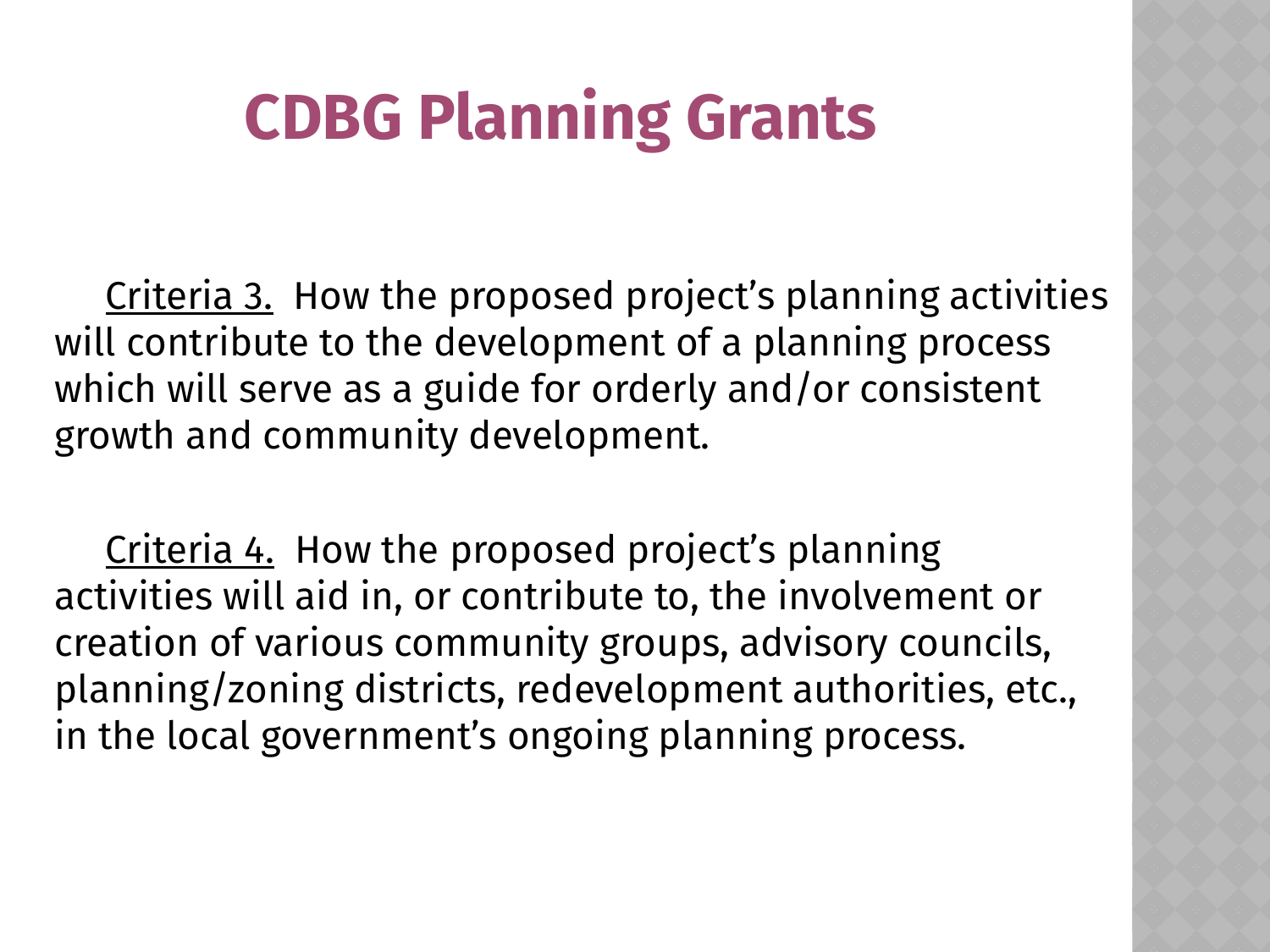

# CDBG Planning Grants
     Criteria 3.  How the proposed project’s planning activities will contribute to the development of a planning process which will serve as a guide for orderly and/or consistent growth and community development.

     Criteria 4.  How the proposed project’s planning activities will aid in, or contribute to, the involvement or creation of various community groups, advisory councils, planning/zoning districts, redevelopment authorities, etc., in the local government’s ongoing planning process.